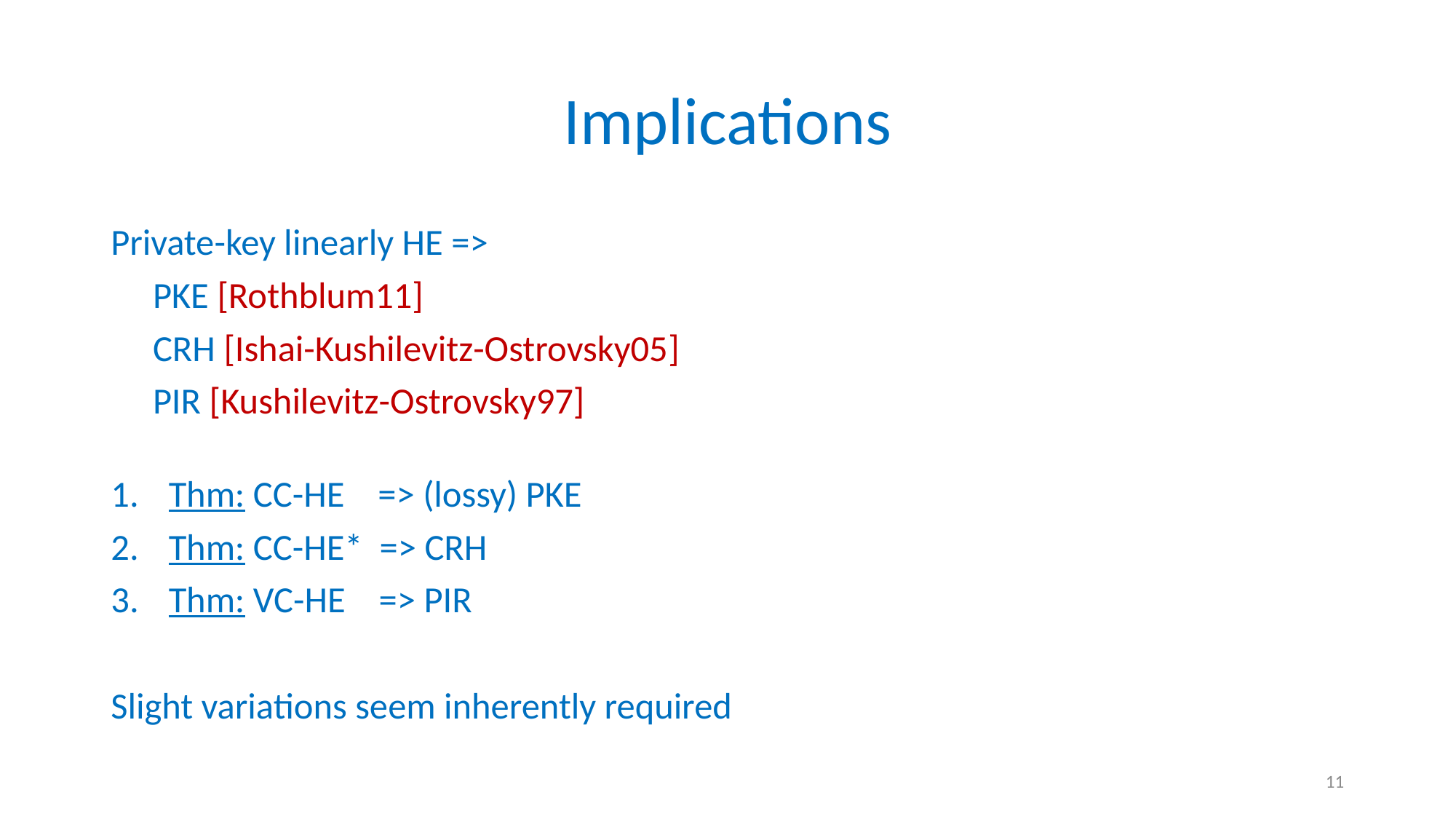

# Implications
Private-key linearly HE =>
     PKE [Rothblum11]
     CRH [Ishai-Kushilevitz-Ostrovsky05]
     PIR [Kushilevitz-Ostrovsky97]
Thm: CC-HE    => (lossy) PKE
Thm: CC-HE*  => CRH
Thm: VC-HE    => PIR

Slight variations seem inherently required
11